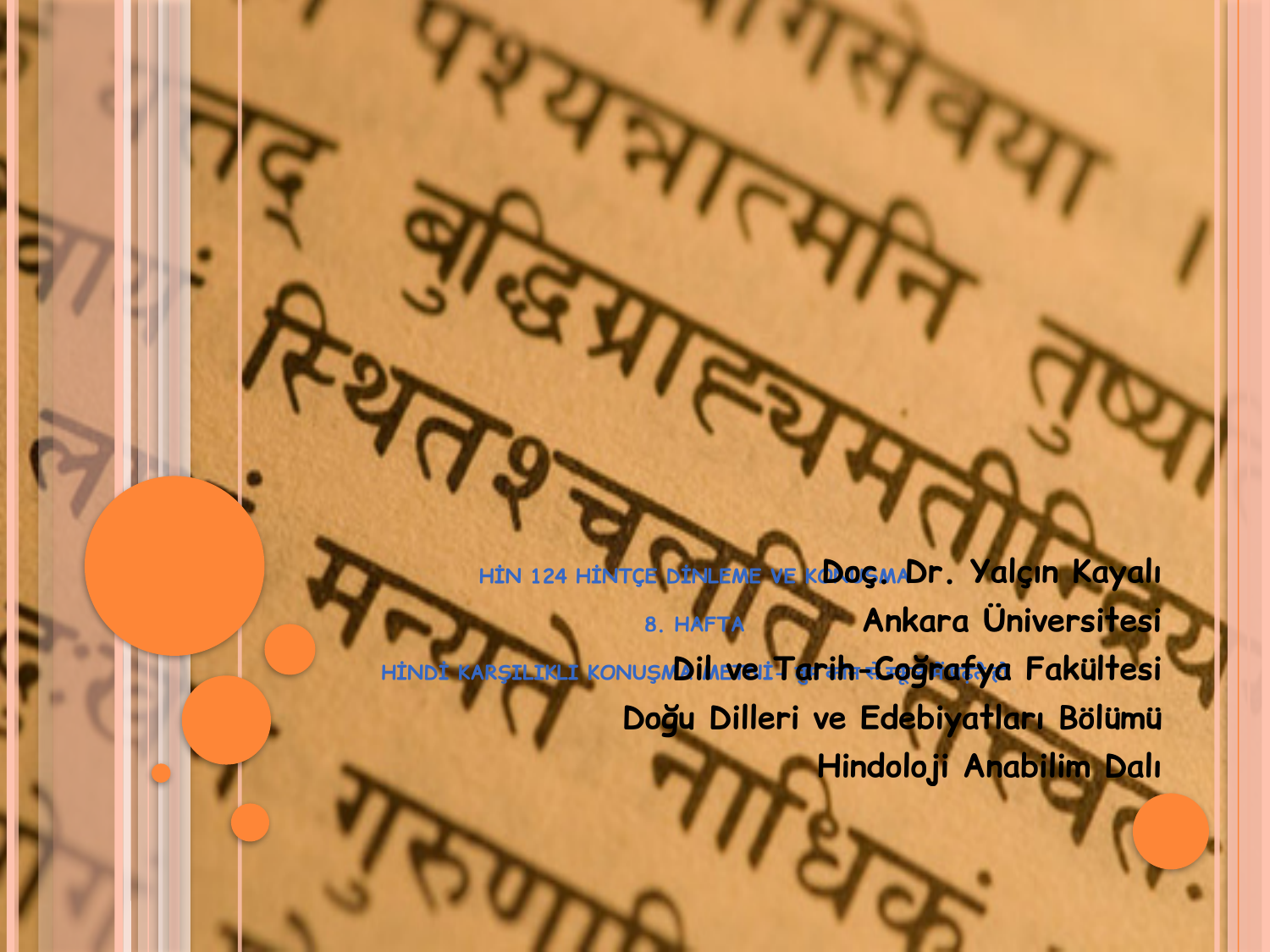

# HİN 124 Hintçe Dinleme ve Konuşma 8. Hafta Hindi Karşılıklı Konuşma Metni- तुम कौन से स्कूल में पढ़ते हो

Doç. Dr. Yalçın Kayalı
Ankara Üniversitesi
Dil ve Tarih-Coğrafya Fakültesi
Doğu Dilleri ve Edebiyatları Bölümü
Hindoloji Anabilim Dalı